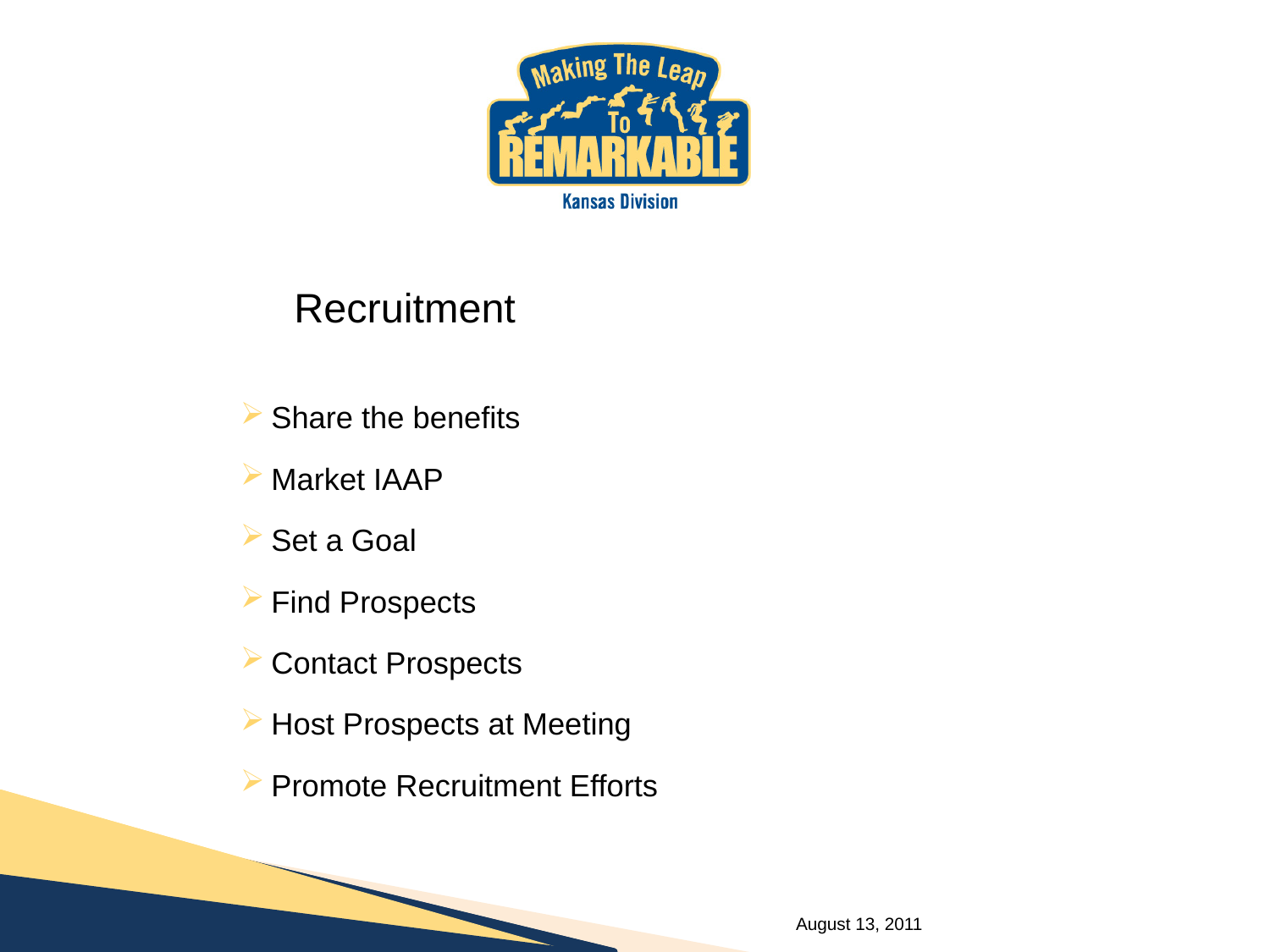

Recruitment

Share the benefits
Market IAAP
Set a Goal
Find Prospects
Contact Prospects
Host Prospects at Meeting
Promote Recruitment Efforts

August 13, 2011